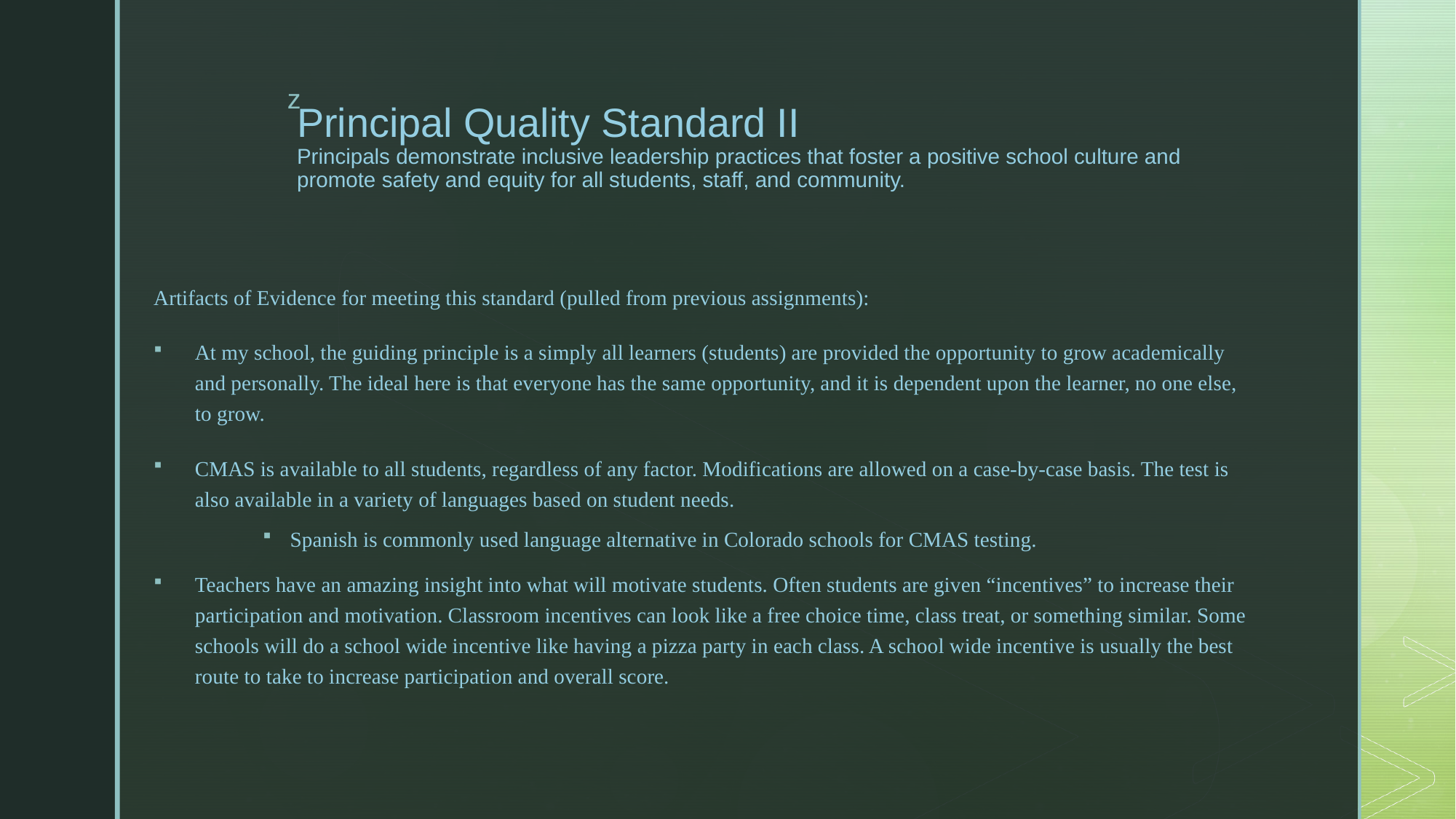

# Principal Quality Standard II Principals demonstrate inclusive leadership practices that foster a positive school culture and promote safety and equity for all students, staff, and community.
Artifacts of Evidence for meeting this standard (pulled from previous assignments):
At my school, the guiding principle is a simply all learners (students) are provided the opportunity to grow academically and personally. The ideal here is that everyone has the same opportunity, and it is dependent upon the learner, no one else, to grow.
CMAS is available to all students, regardless of any factor. Modifications are allowed on a case-by-case basis. The test is also available in a variety of languages based on student needs.
Spanish is commonly used language alternative in Colorado schools for CMAS testing.
Teachers have an amazing insight into what will motivate students. Often students are given “incentives” to increase their participation and motivation. Classroom incentives can look like a free choice time, class treat, or something similar. Some schools will do a school wide incentive like having a pizza party in each class. A school wide incentive is usually the best route to take to increase participation and overall score.